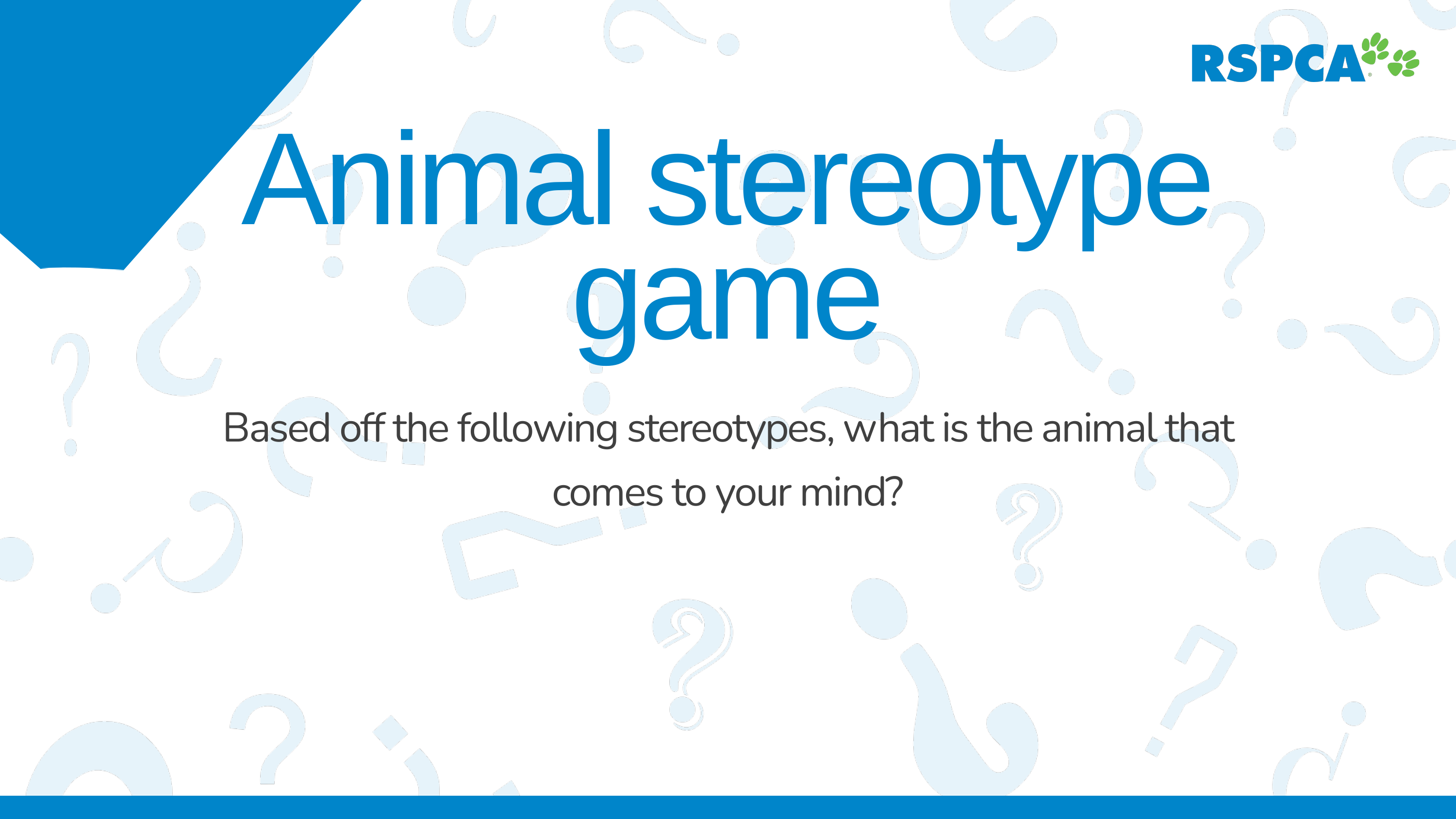

Animal stereotype
game
Based off the following stereotypes, what is the animal that comes to your mind?